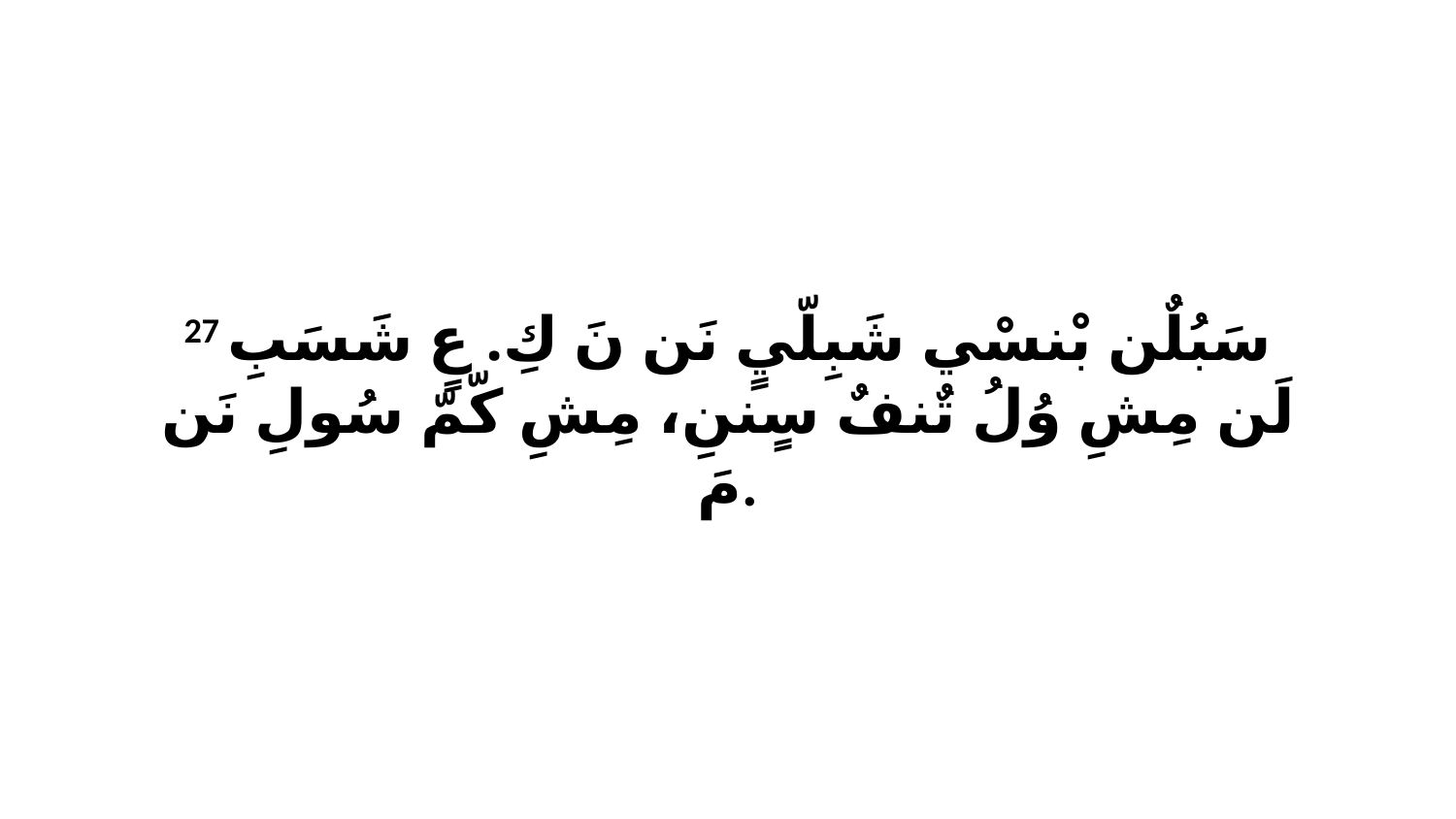

27 سَبُلٌن بْنسْي شَبِلّيٍ نَن نَ كِ. عٍ شَسَبِ لَن مِشِ وُلُ تٌنفٌ سٍننِ، مِشِ كّمّ سُولِ نَن مَ.